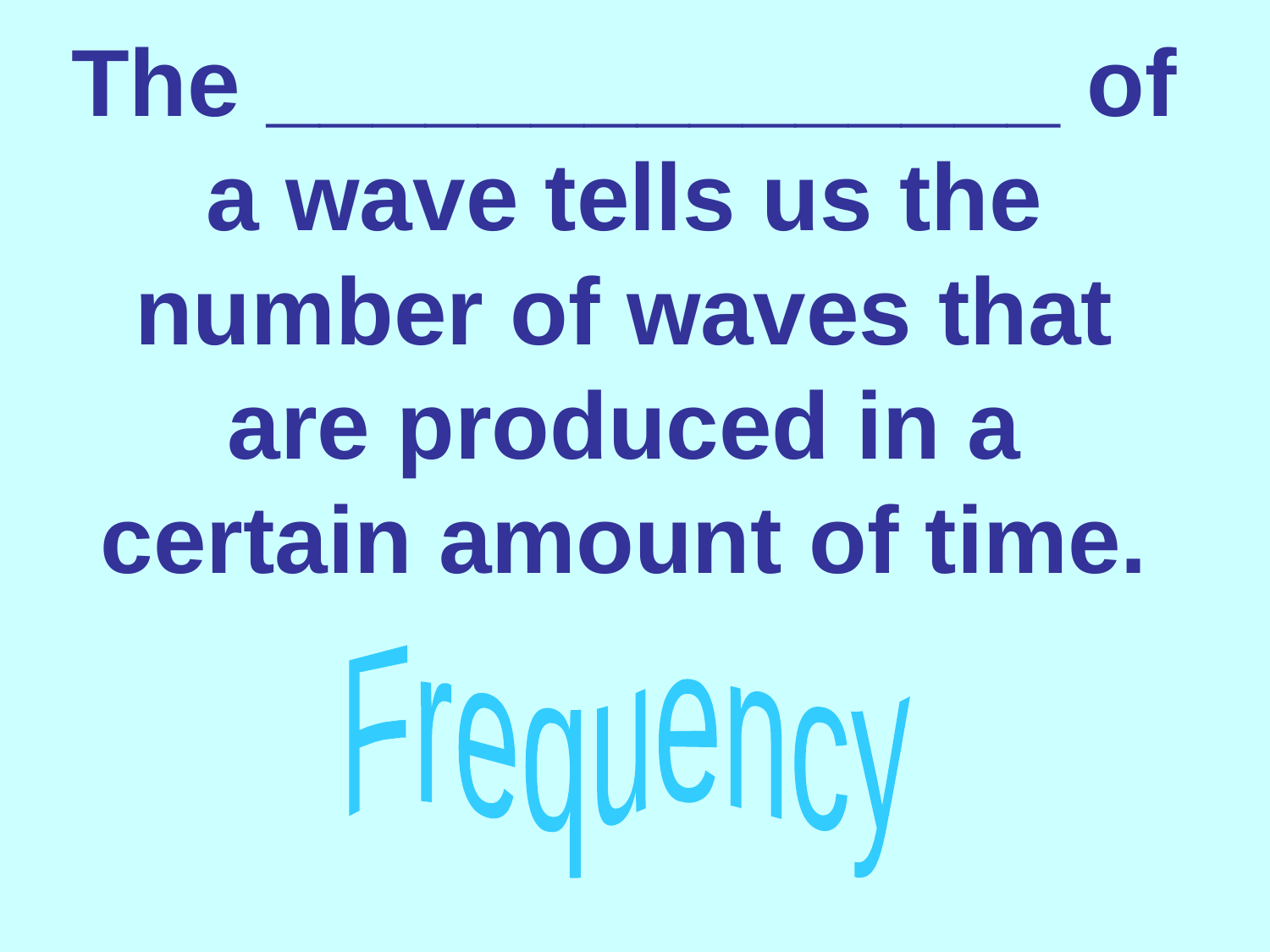

# The _______________ of a wave tells us the number of waves that are produced in a certain amount of time.
Frequency